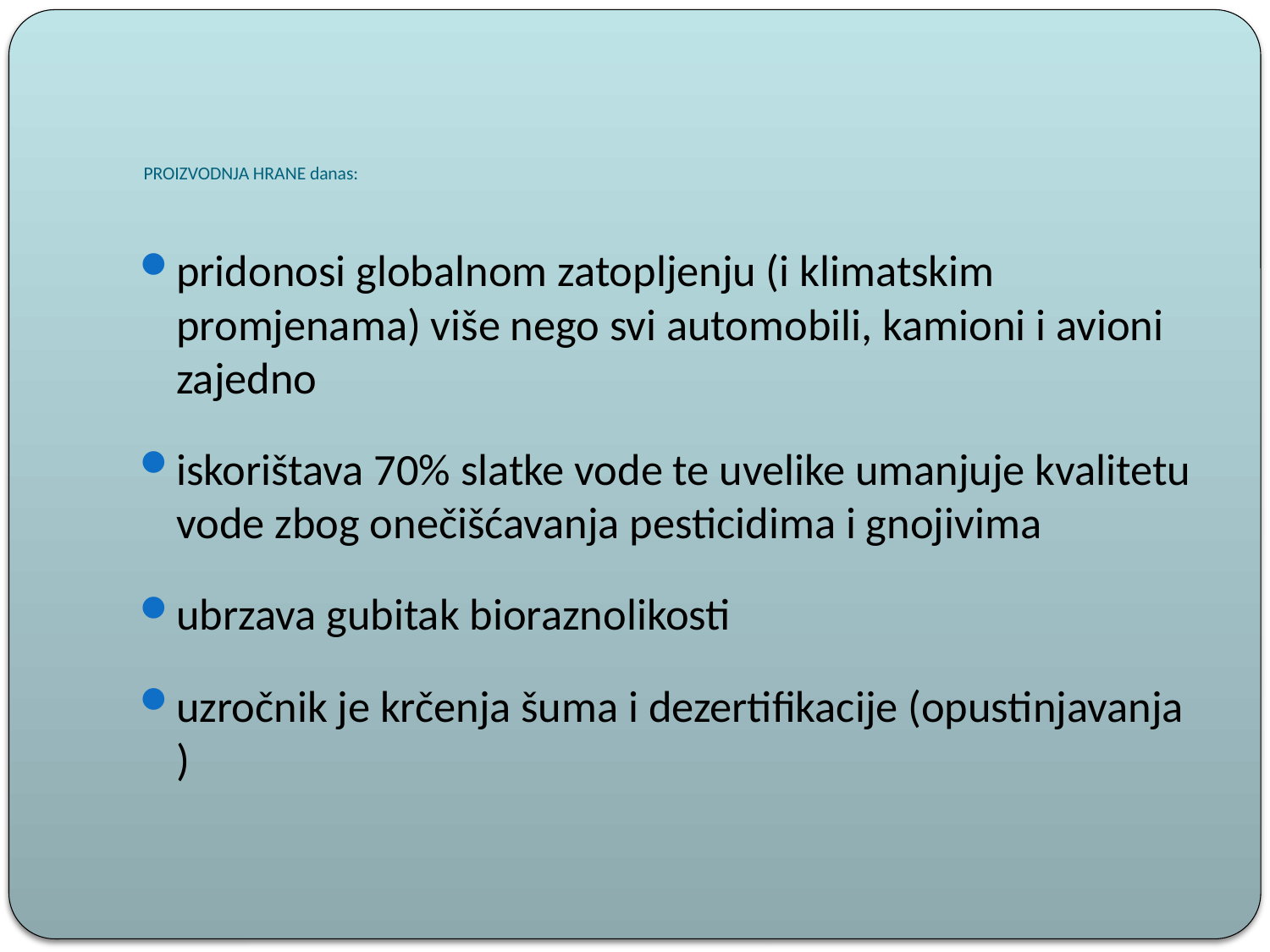

# PROIZVODNJA HRANE danas:
pridonosi globalnom zatopljenju (i klimatskim promjenama) više nego svi automobili, kamioni i avioni zajedno

iskorištava 70% slatke vode te uvelike umanjuje kvalitetu vode zbog onečišćavanja pesticidima i gnojivima

ubrzava gubitak bioraznolikosti

uzročnik je krčenja šuma i dezertifikacije (opustinjavanja )